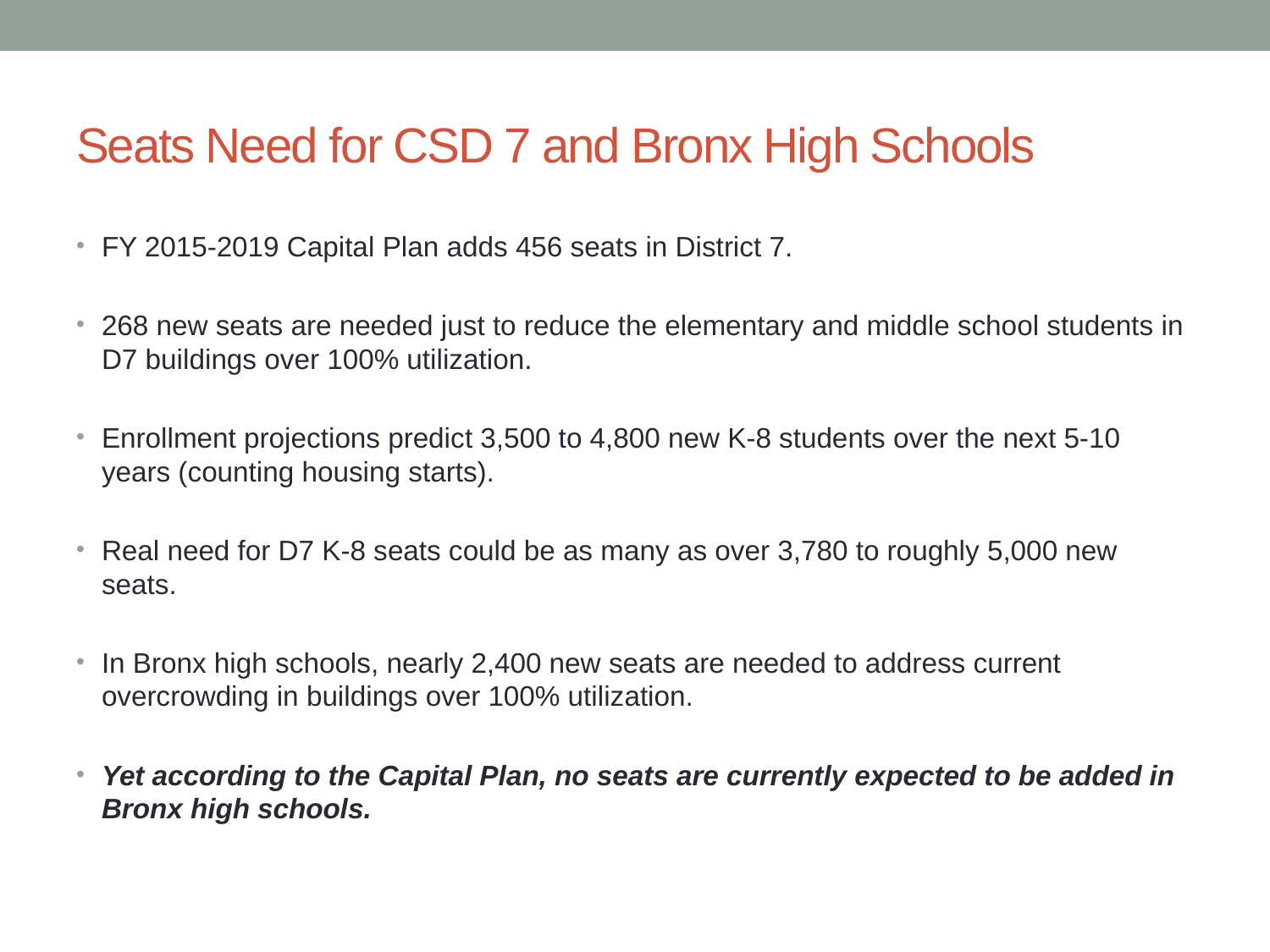

# Seats Need for CSD 7 and Bronx High Schools
FY 2015-2019 Capital Plan adds 456 seats in District 7.

268 new seats are needed just to reduce the elementary and middle school students in D7 buildings over 100% utilization.

Enrollment projections predict 3,500 to 4,800 new K-8 students over the next 5-10 years (counting housing starts).

Real need for D7 K-8 seats could be as many as over 3,780 to roughly 5,000 new seats.

In Bronx high schools, nearly 2,400 new seats are needed to address current overcrowding in buildings over 100% utilization.

Yet according to the Capital Plan, no seats are currently expected to be added in Bronx high schools.